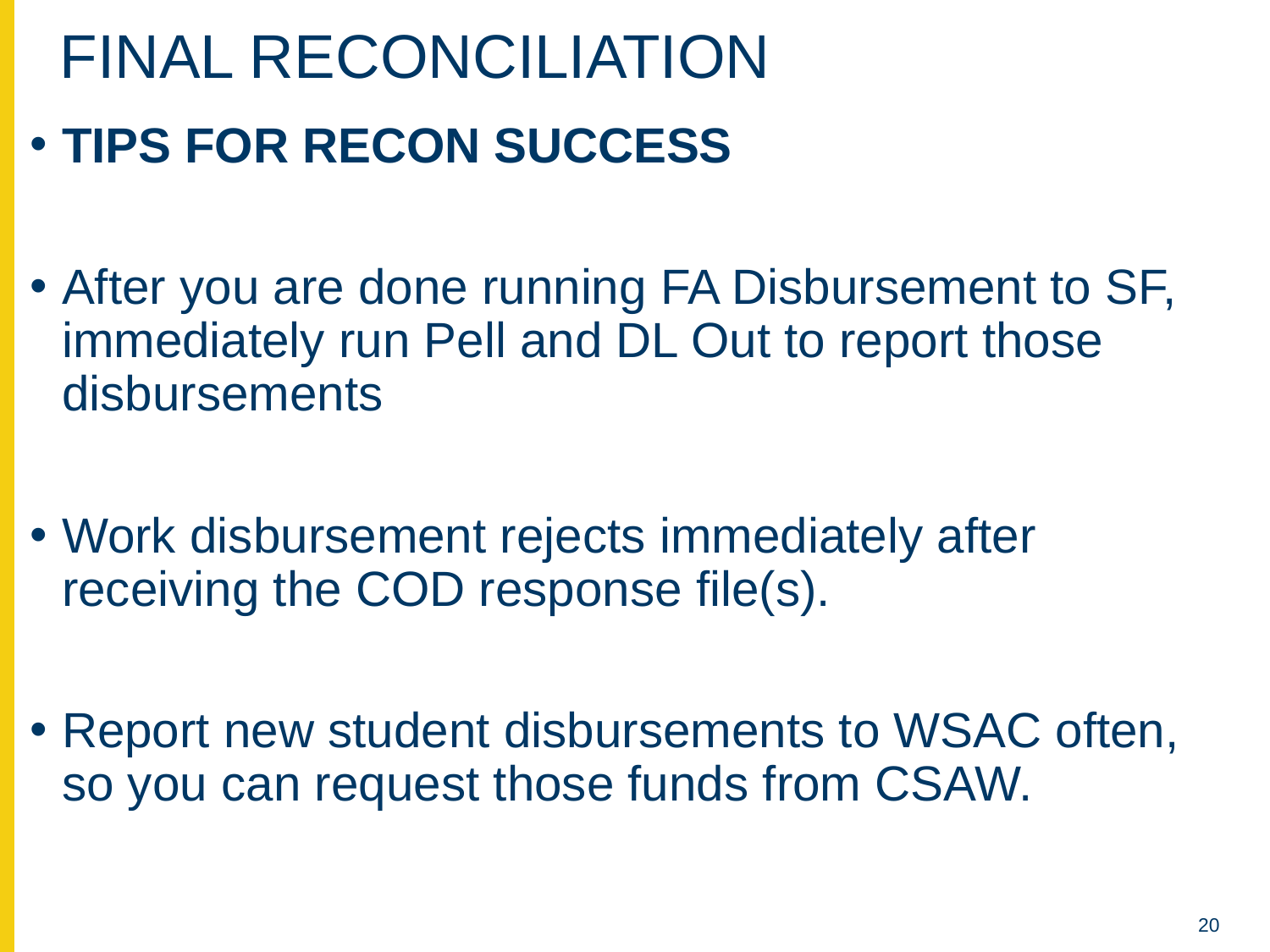

# FINAL RECONCILIATION
TIPS FOR RECON SUCCESS

After you are done running FA Disbursement to SF, immediately run Pell and DL Out to report those disbursements

Work disbursement rejects immediately after receiving the COD response file(s).

Report new student disbursements to WSAC often, so you can request those funds from CSAW.

20